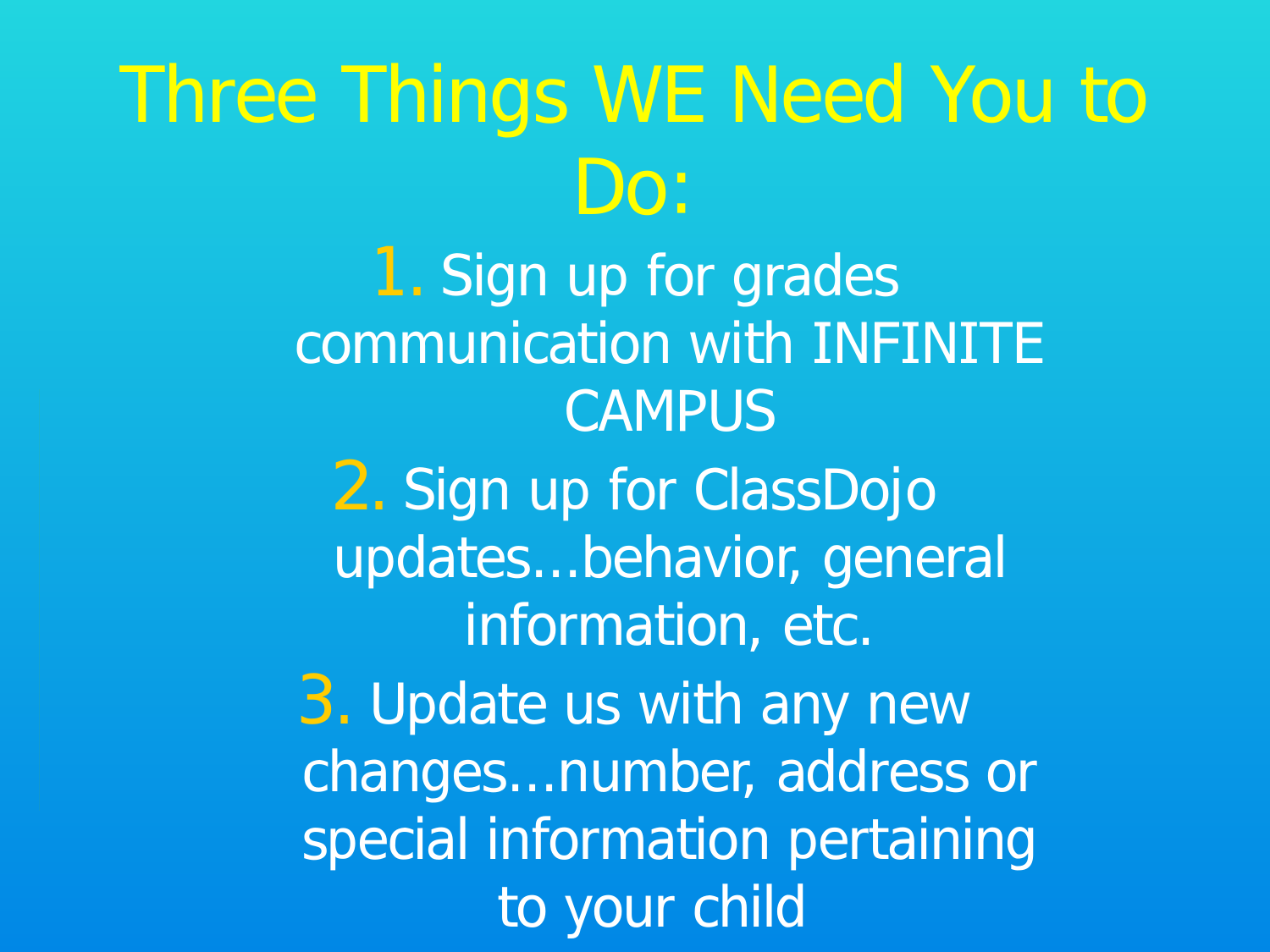

# Three Things WE Need You to Do:
Sign up for grades communication with INFINITE CAMPUS
Sign up for ClassDojo updates...behavior, general information, etc.
Update us with any new changes...number, address or special information pertaining to your child